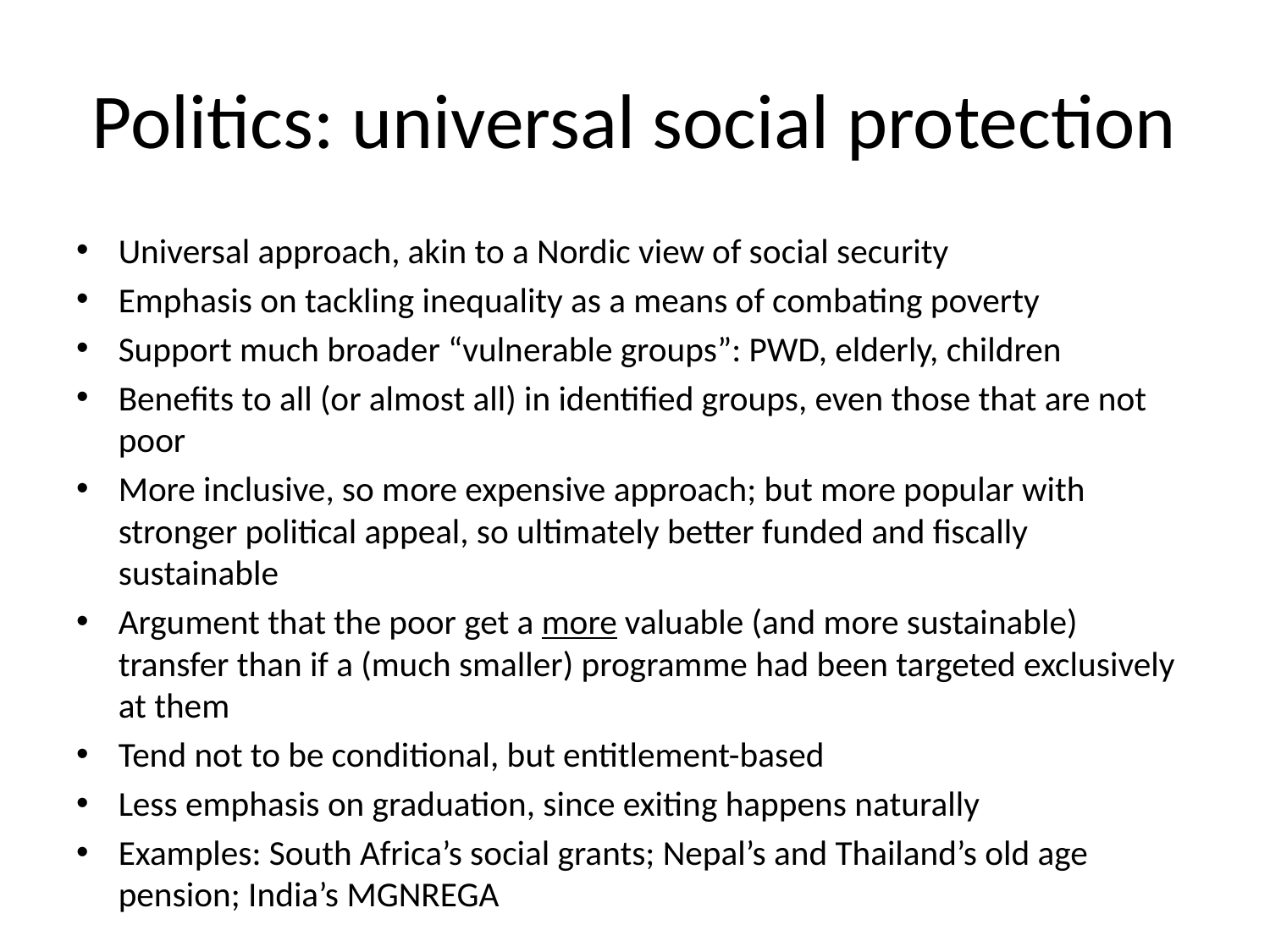

# Politics: universal social protection
Universal approach, akin to a Nordic view of social security
Emphasis on tackling inequality as a means of combating poverty
Support much broader “vulnerable groups”: PWD, elderly, children
Benefits to all (or almost all) in identified groups, even those that are not poor
More inclusive, so more expensive approach; but more popular with stronger political appeal, so ultimately better funded and fiscally sustainable
Argument that the poor get a more valuable (and more sustainable) transfer than if a (much smaller) programme had been targeted exclusively at them
Tend not to be conditional, but entitlement-based
Less emphasis on graduation, since exiting happens naturally
Examples: South Africa’s social grants; Nepal’s and Thailand’s old age pension; India’s MGNREGA